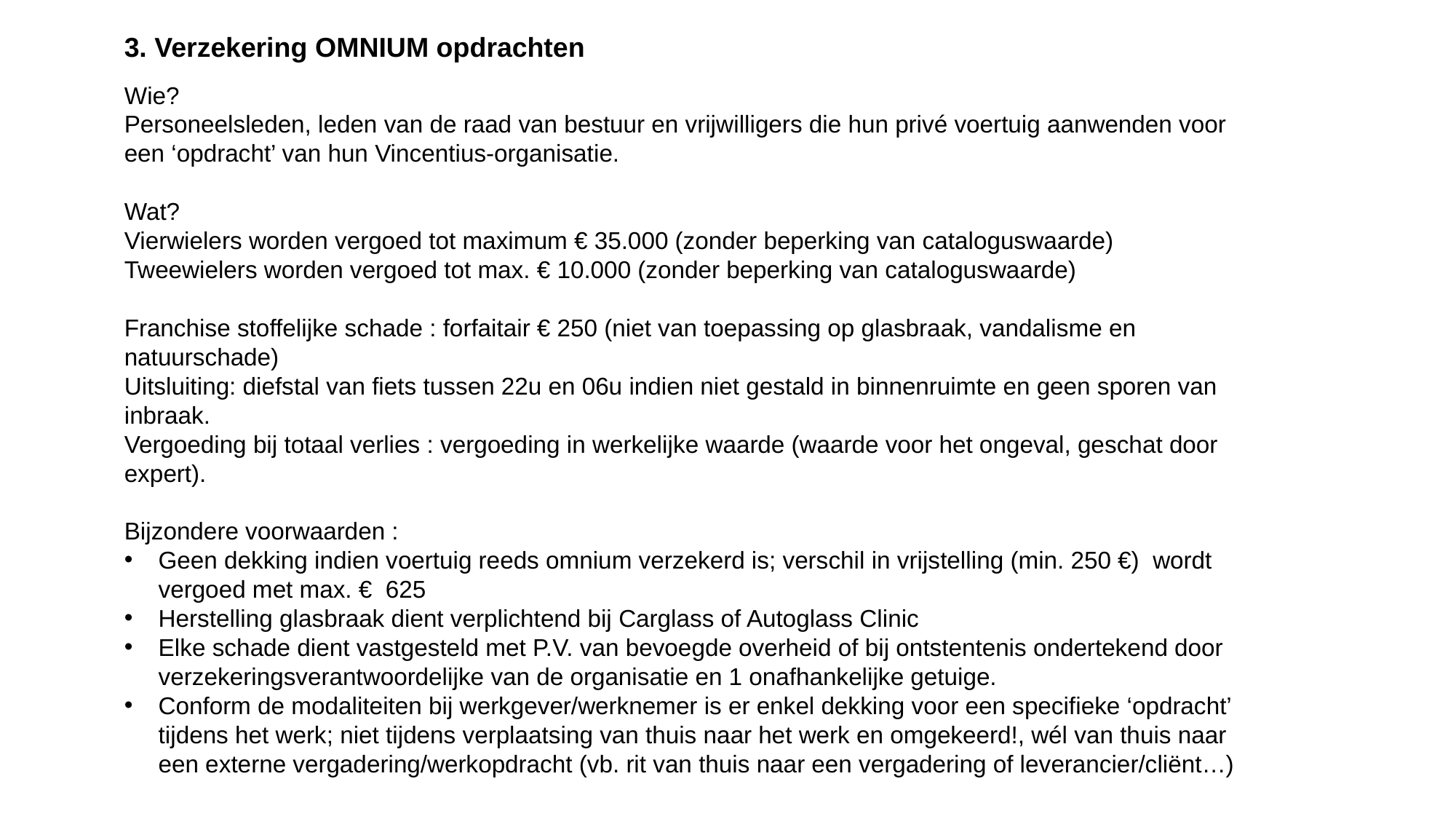

3. Verzekering OMNIUM opdrachten
Wie?
Personeelsleden, leden van de raad van bestuur en vrijwilligers die hun privé voertuig aanwenden voor een ‘opdracht’ van hun Vincentius-organisatie.

Wat?
Vierwielers worden vergoed tot maximum € 35.000 (zonder beperking van cataloguswaarde)
Tweewielers worden vergoed tot max. € 10.000 (zonder beperking van cataloguswaarde)

Franchise stoffelijke schade : forfaitair € 250 (niet van toepassing op glasbraak, vandalisme en natuurschade)
Uitsluiting: diefstal van fiets tussen 22u en 06u indien niet gestald in binnenruimte en geen sporen van inbraak.
Vergoeding bij totaal verlies : vergoeding in werkelijke waarde (waarde voor het ongeval, geschat door expert).

Bijzondere voorwaarden :
Geen dekking indien voertuig reeds omnium verzekerd is; verschil in vrijstelling (min. 250 €)  wordt vergoed met max. €  625
Herstelling glasbraak dient verplichtend bij Carglass of Autoglass Clinic
Elke schade dient vastgesteld met P.V. van bevoegde overheid of bij ontstentenis ondertekend door verzekeringsverantwoordelijke van de organisatie en 1 onafhankelijke getuige.
Conform de modaliteiten bij werkgever/werknemer is er enkel dekking voor een specifieke ‘opdracht’ tijdens het werk; niet tijdens verplaatsing van thuis naar het werk en omgekeerd!, wél van thuis naar een externe vergadering/werkopdracht (vb. rit van thuis naar een vergadering of leverancier/cliënt…)